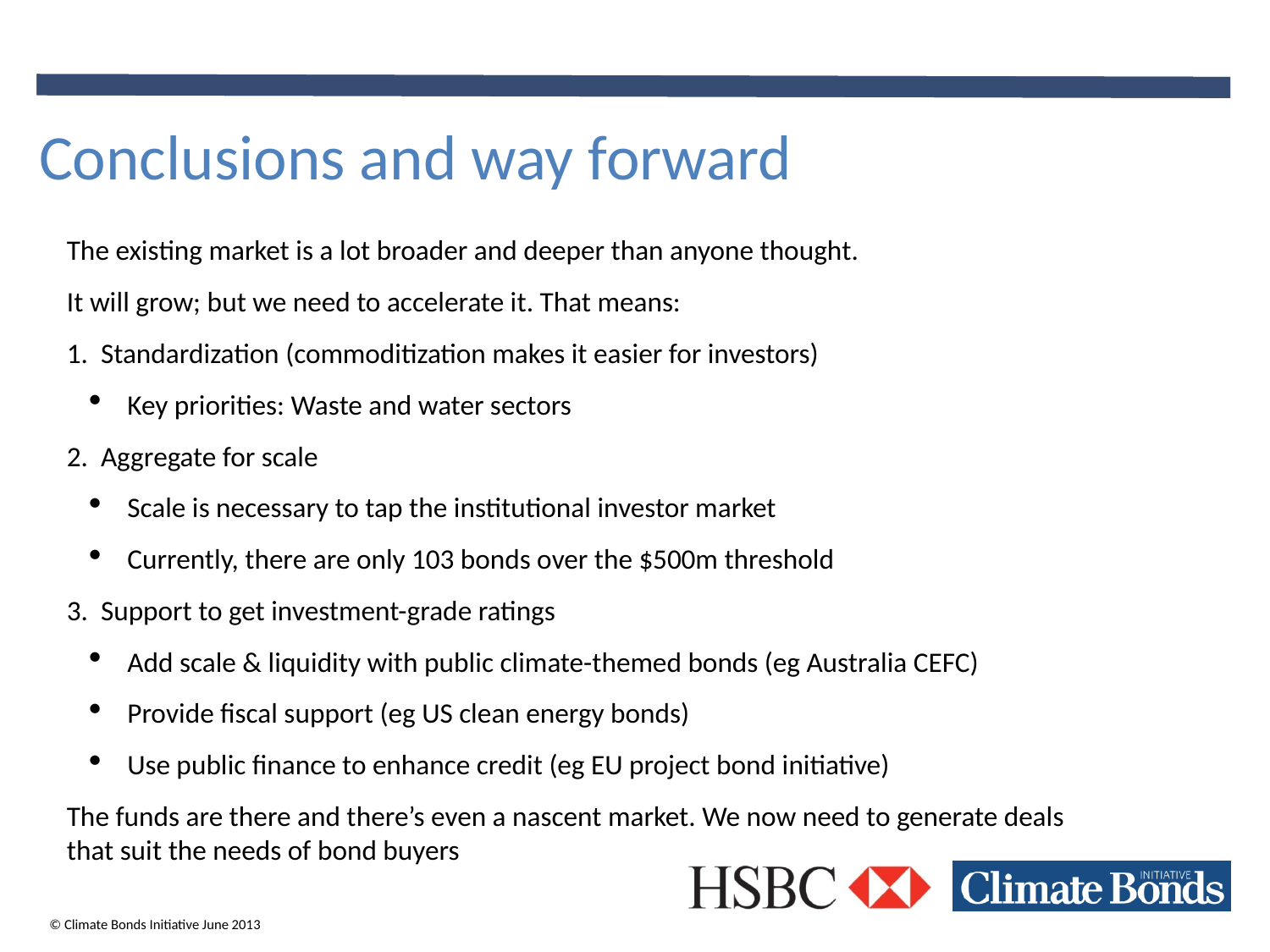

# Conclusions and way forward
The existing market is a lot broader and deeper than anyone thought.
It will grow; but we need to accelerate it. That means:
1.  Standardization (commoditization makes it easier for investors)
Key priorities: Waste and water sectors
2.  Aggregate for scale
Scale is necessary to tap the institutional investor market
Currently, there are only 103 bonds over the $500m threshold
3.  Support to get investment-grade ratings
Add scale & liquidity with public climate-themed bonds (eg Australia CEFC)
Provide fiscal support (eg US clean energy bonds)
Use public finance to enhance credit (eg EU project bond initiative)
The funds are there and there’s even a nascent market. We now need to generate deals
that suit the needs of bond buyers